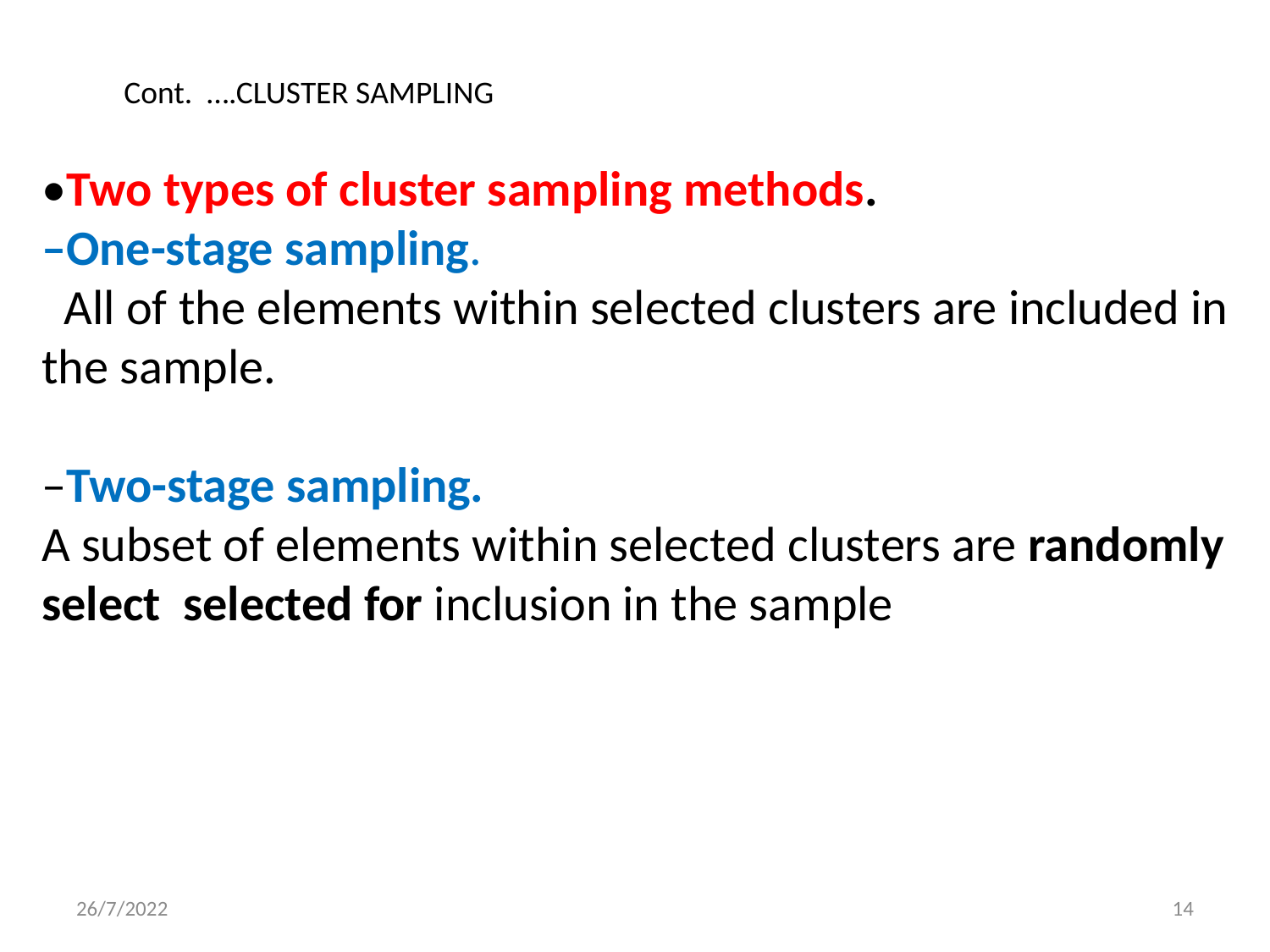

Cont.  ….CLUSTER SAMPLING

•Two types of cluster sampling methods.
–One-stage sampling.
  All of the elements within selected clusters are included in the sample.

–Two-stage sampling.
A subset of elements within selected clusters are randomly select  selected for inclusion in the sample
26/7/2022
14